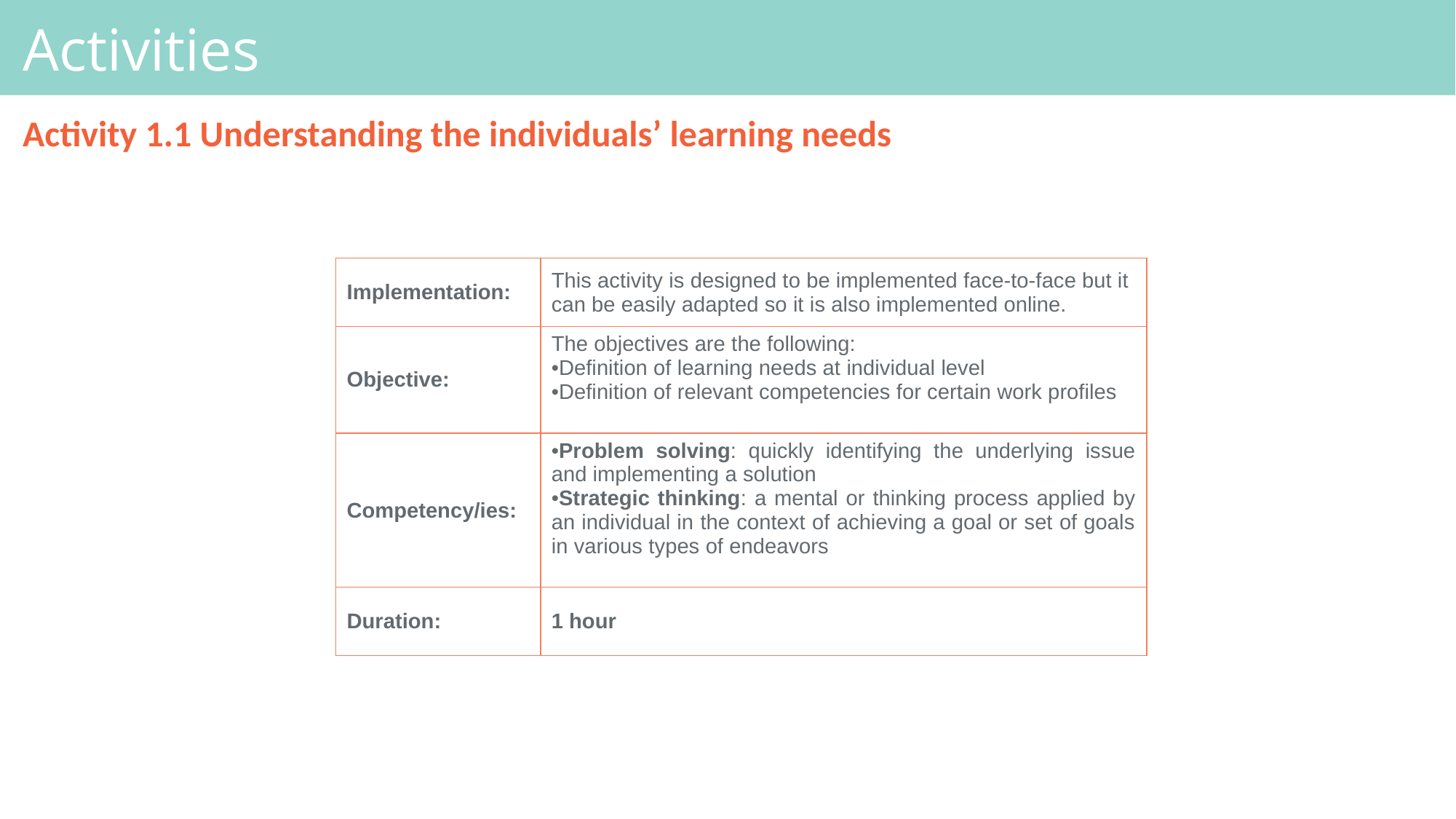

# Activities
Activity 1.1 Understanding the individuals’ learning needs
| Implementation: | This activity is designed to be implemented face-to-face but it can be easily adapted so it is also implemented online. |
| --- | --- |
| Objective: | The objectives are the following:  Definition of learning needs at individual level  Definition of relevant competencies for certain work profiles |
| Competency/ies: | Problem solving: quickly identifying the underlying issue and implementing a solution  Strategic thinking: a mental or thinking process applied by an individual in the context of achieving a goal or set of goals in various types of endeavors |
| Duration: | 1 hour |